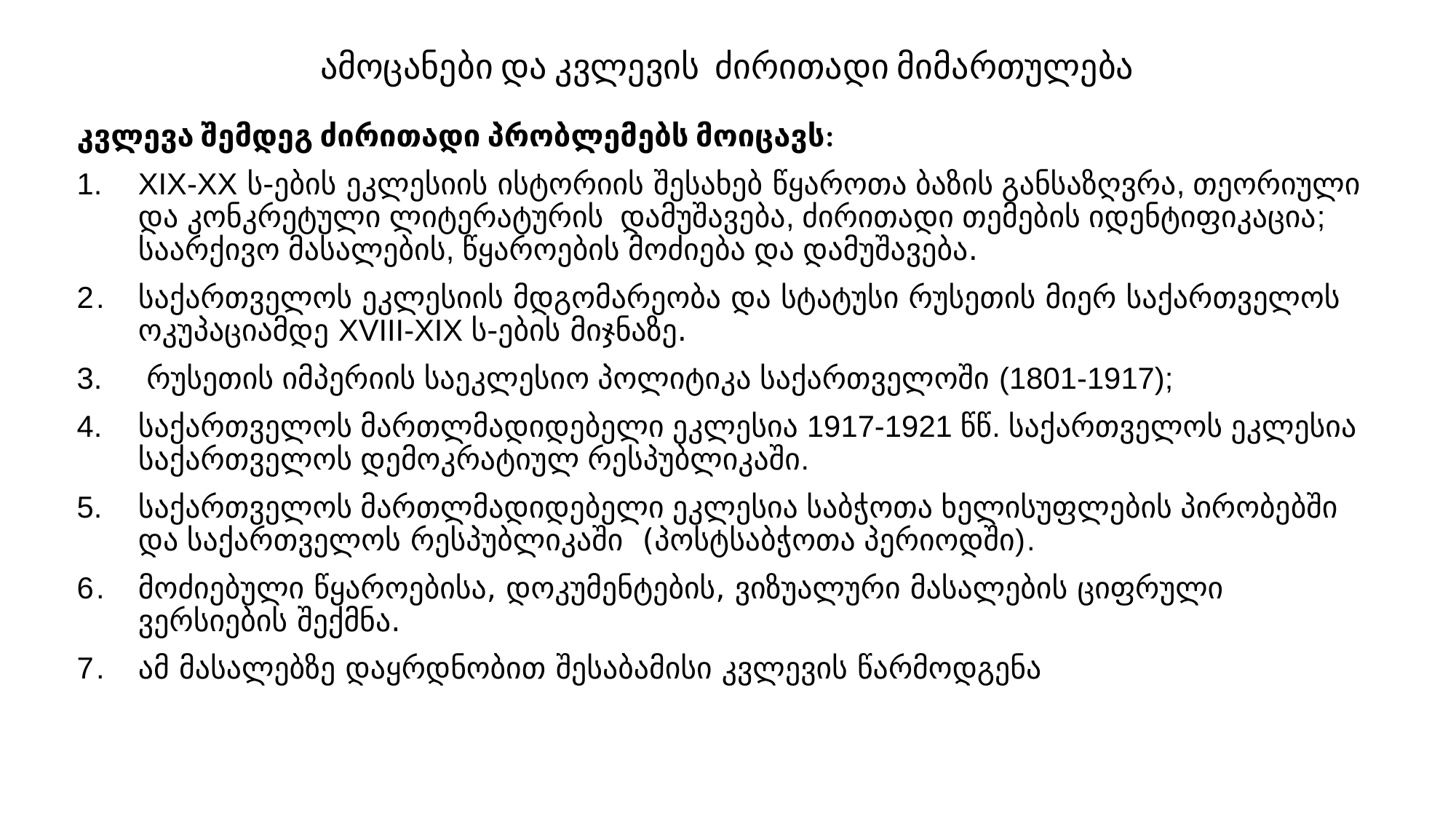

# ამოცანები და კვლევის  ძირითადი მიმართულება
კვლევა შემდეგ ძირითადი პრობლემებს მოიცავს:
XIX-XX ს-ების ეკლესიის ისტორიის შესახებ წყაროთა ბაზის განსაზღვრა, თეორიული და კონკრეტული ლიტერატურის  დამუშავება, ძირითადი თემების იდენტიფიკაცია; საარქივო მასალების, წყაროების მოძიება და დამუშავება.
საქართველოს ეკლესიის მდგომარეობა და სტატუსი რუსეთის მიერ საქართველოს ოკუპაციამდე XVIII-XIX ს-ების მიჯნაზე.
 რუსეთის იმპერიის საეკლესიო პოლიტიკა საქართველოში (1801-1917);
საქართველოს მართლმადიდებელი ეკლესია 1917-1921 წწ. საქართველოს ეკლესია საქართველოს დემოკრატიულ რესპუბლიკაში.
საქართველოს მართლმადიდებელი ეკლესია საბჭოთა ხელისუფლების პირობებში და საქართველოს რესპუბლიკაში  (პოსტსაბჭოთა პერიოდში).
მოძიებული წყაროებისა, დოკუმენტების, ვიზუალური მასალების ციფრული ვერსიების შექმნა.
ამ მასალებზე დაყრდნობით შესაბამისი კვლევის წარმოდგენა